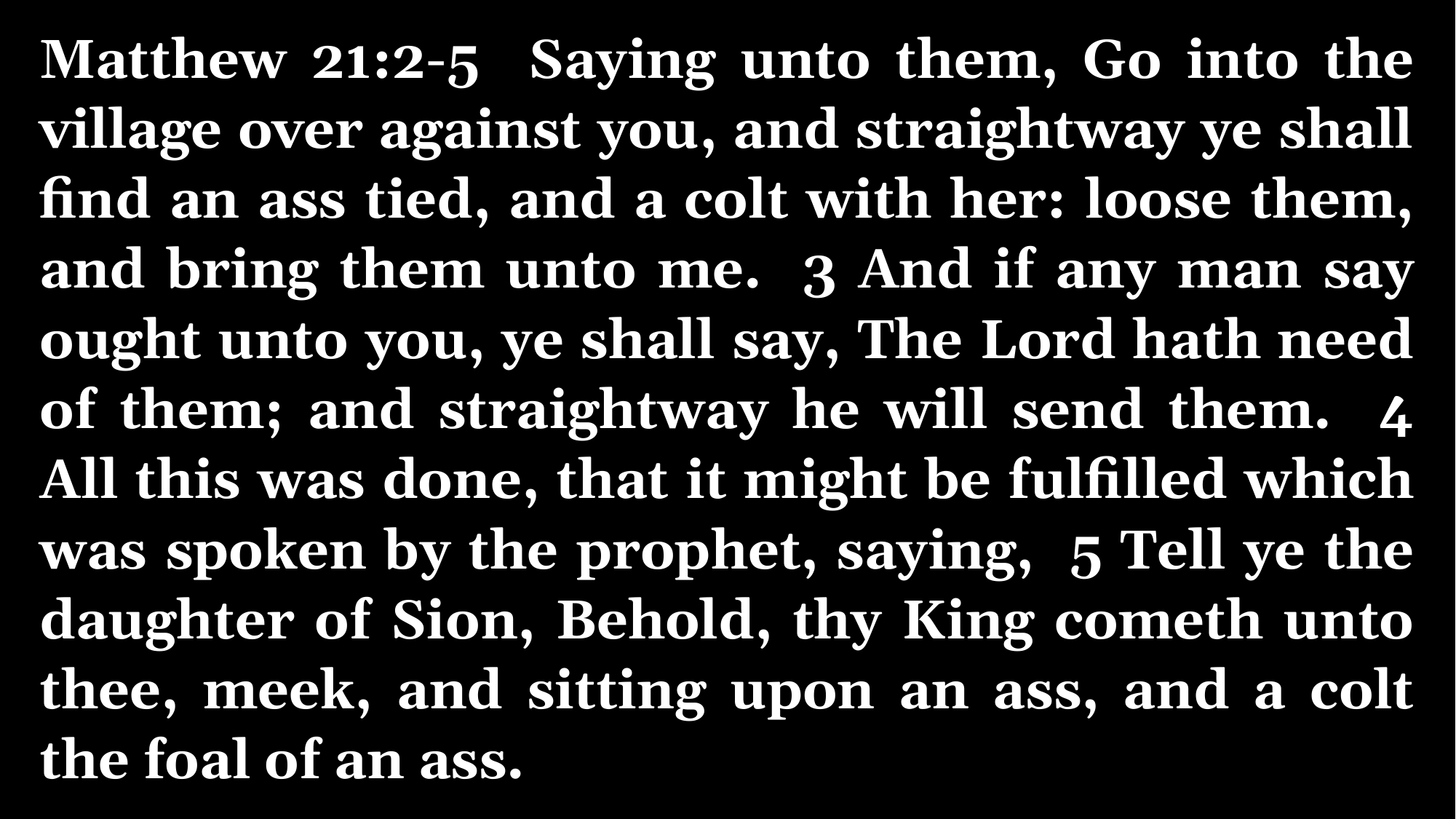

Matthew 21:2-5  Saying unto them, Go into the village over against you, and straightway ye shall find an ass tied, and a colt with her: loose them, and bring them unto me.  3 And if any man say ought unto you, ye shall say, The Lord hath need of them; and straightway he will send them.  4 All this was done, that it might be fulfilled which was spoken by the prophet, saying,  5 Tell ye the daughter of Sion, Behold, thy King cometh unto thee, meek, and sitting upon an ass, and a colt the foal of an ass.